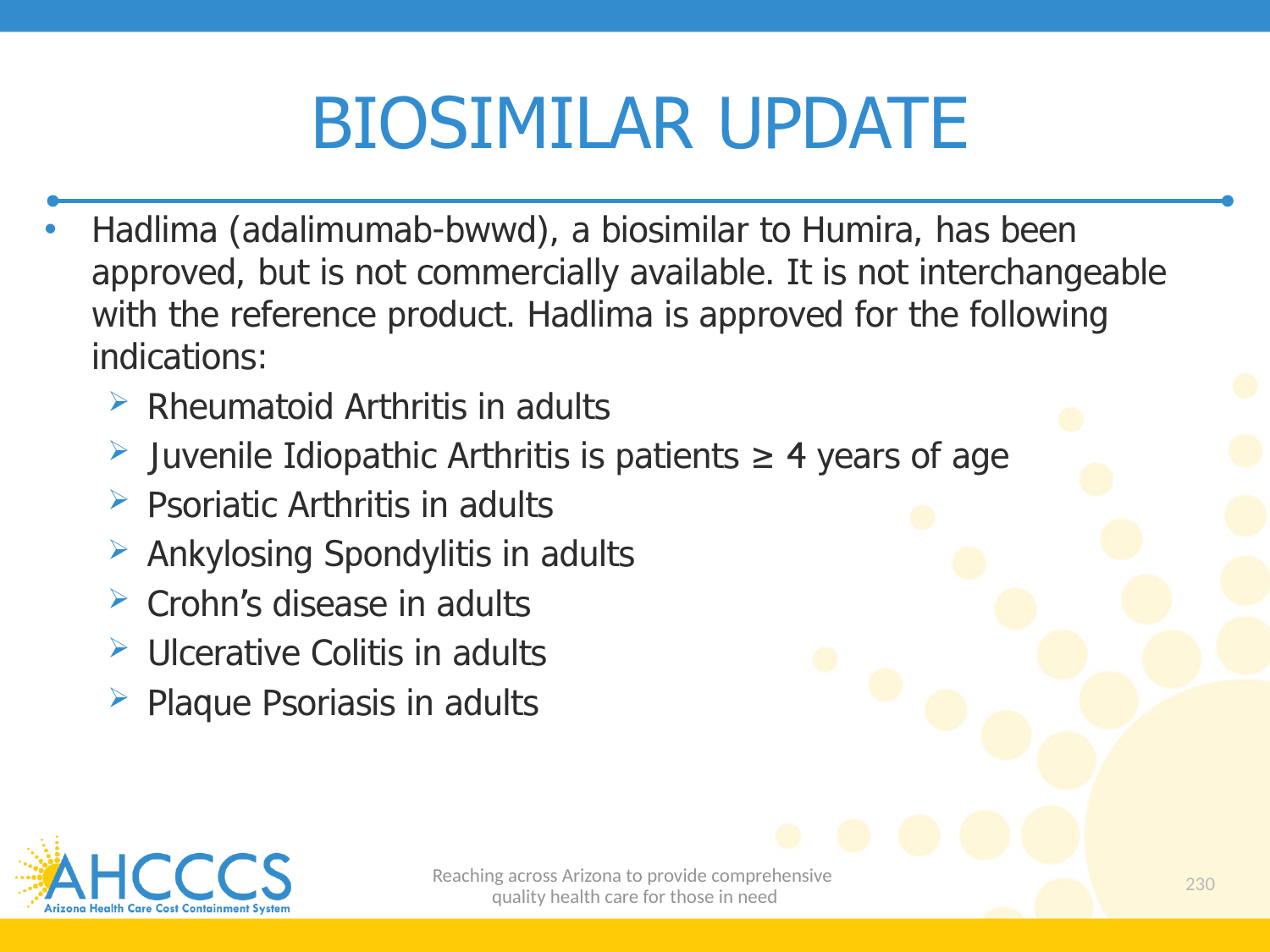

# BIOSIMILAR UPDATE
Hadlima (adalimumab-bwwd), a biosimilar to Humira, has been approved, but is not commercially available. It is not interchangeable with the reference product. Hadlima is approved for the following indications:
Rheumatoid Arthritis in adults
Juvenile Idiopathic Arthritis is patients ≥ 4 years of age
Psoriatic Arthritis in adults
Ankylosing Spondylitis in adults
Crohn’s disease in adults
Ulcerative Colitis in adults
Plaque Psoriasis in adults

230
Reaching across Arizona to provide comprehensive
quality health care for those in need